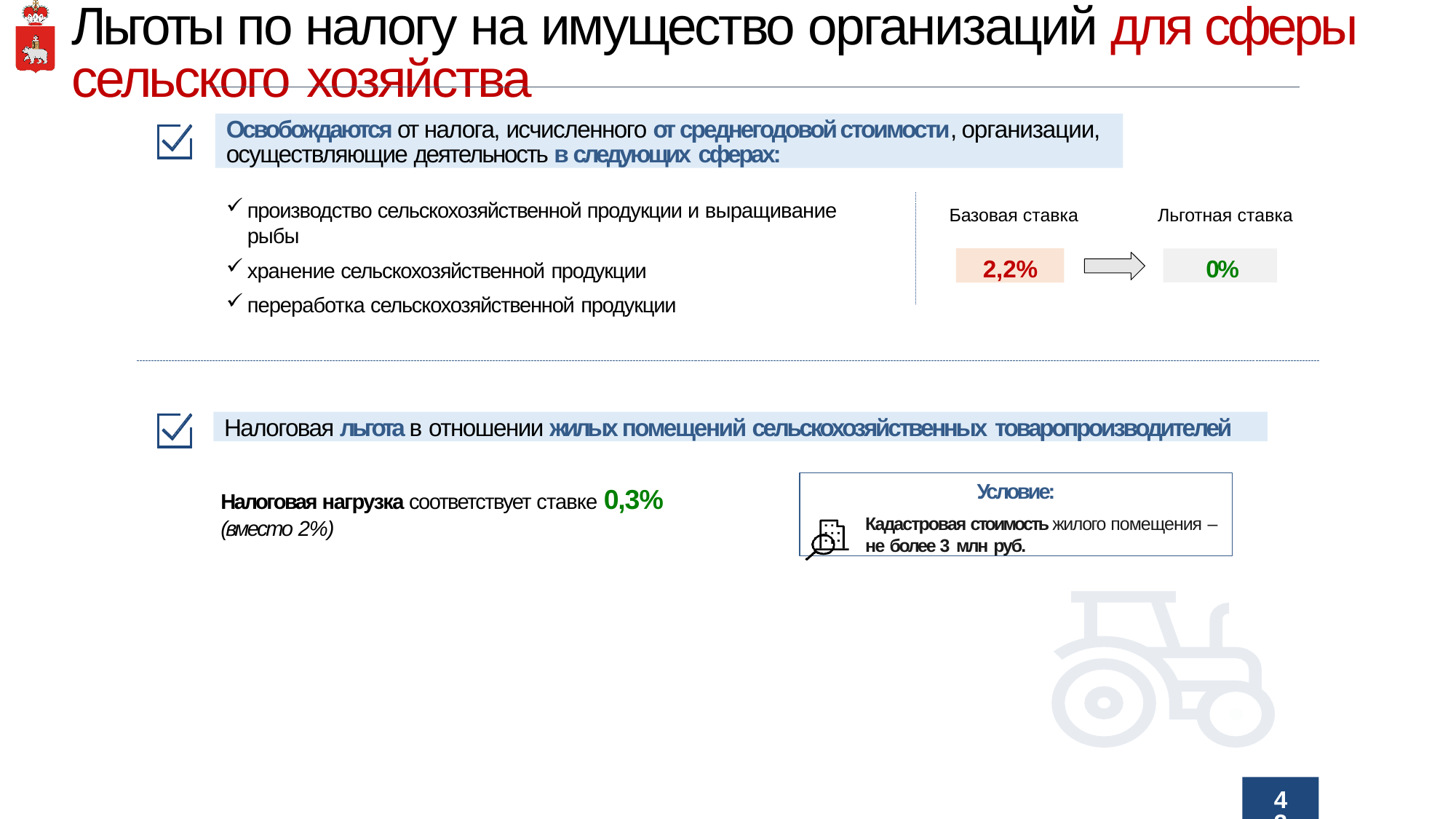

# Льготы по налогу на имущество организаций для сферы сельского хозяйства

Освобождаются от налога, исчисленного от среднегодовой стоимости, организации,  осуществляющие деятельность в следующих сферах:

производство сельскохозяйственной продукции и выращивание рыбы
хранение сельскохозяйственной продукции
переработка сельскохозяйственной продукции

Льготная ставка
Базовая ставка
2,2%
0%

Налоговая льгота в отношении жилых помещений сельскохозяйственных товаропроизводителей

Условие:
Кадастровая стоимость жилого помещения –
не более 3 млн руб.
Налоговая нагрузка соответствует ставке 0,3%
(вместо 2%)

43